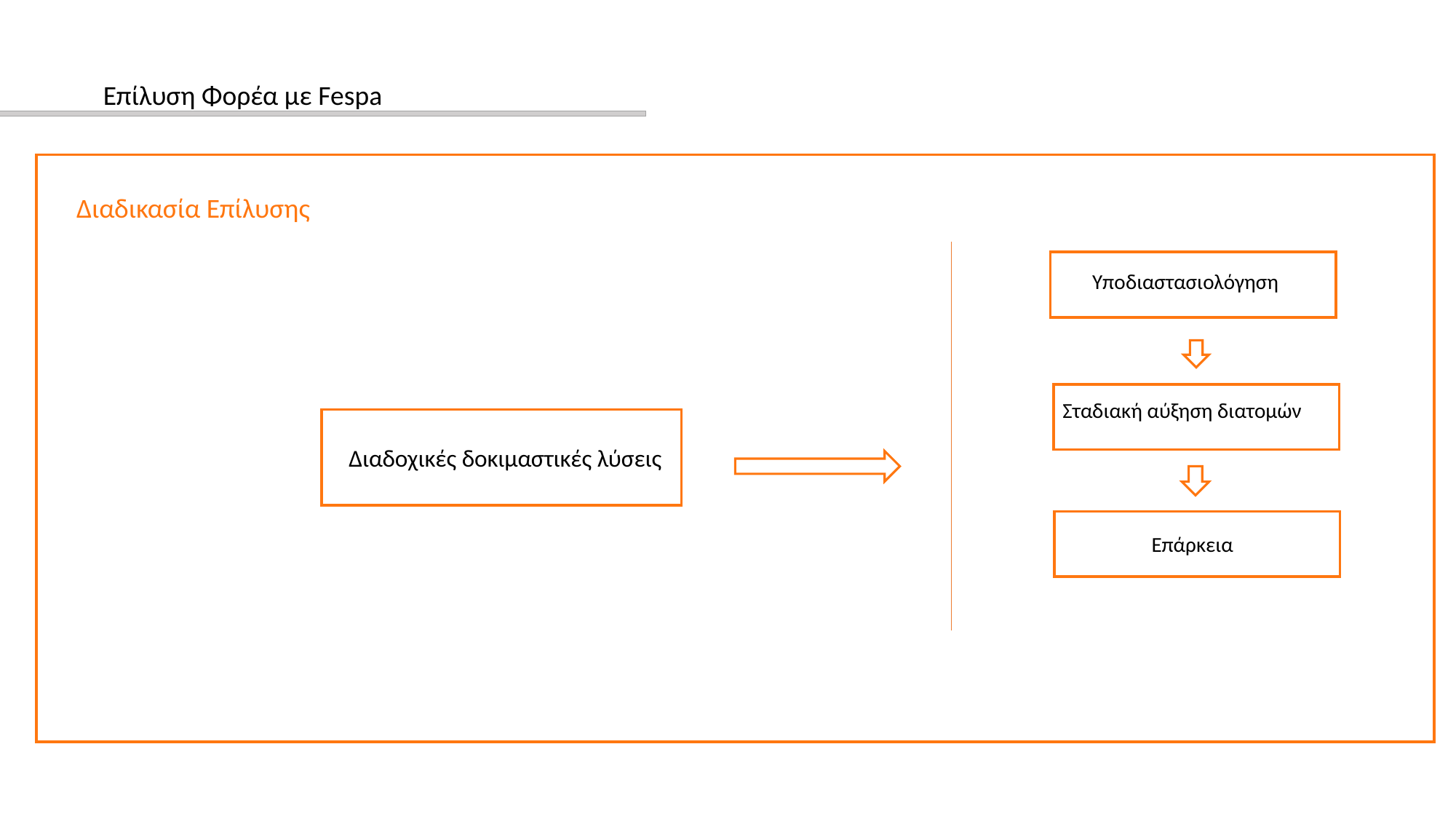

Επίλυση Φορέα με Fespa

Διαδικασία Επίλυσης

Υποδιαστασιολόγηση

Σταδιακή αύξηση διατομών

Διαδοχικές δοκιμαστικές λύσεις

Επάρκεια